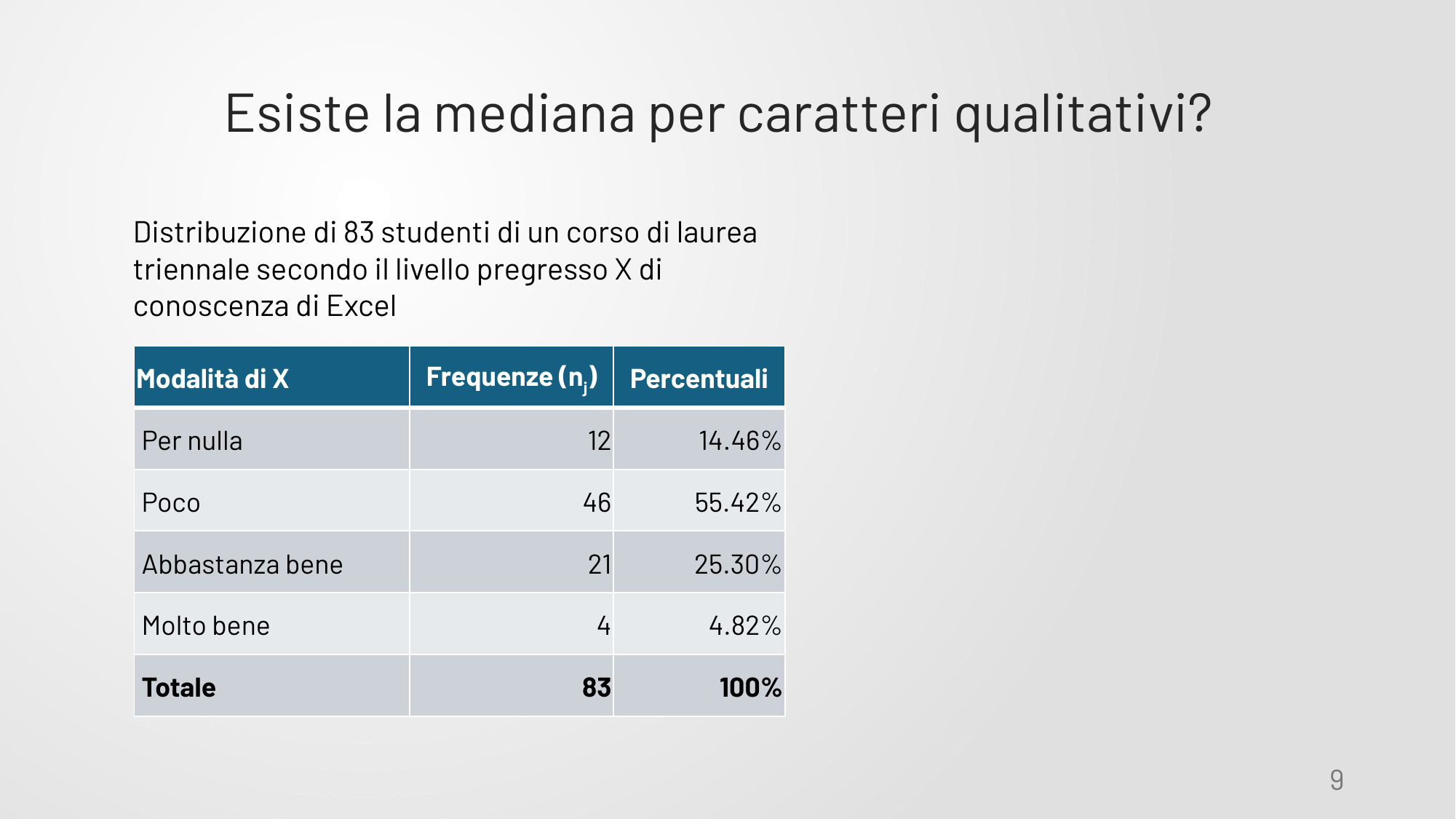

Esiste la mediana per caratteri qualitativi?
Distribuzione di 83 studenti di un corso di laurea triennale secondo il livello pregresso X di conoscenza di Excel
| Modalità di X | Frequenze (nj) | Percentuali |
| --- | --- | --- |
| Per nulla | 12 | 14.46% |
| Poco | 46 | 55.42% |
| Abbastanza bene | 21 | 25.30% |
| Molto bene | 4 | 4.82% |
| Totale | 83 | 100% |
9